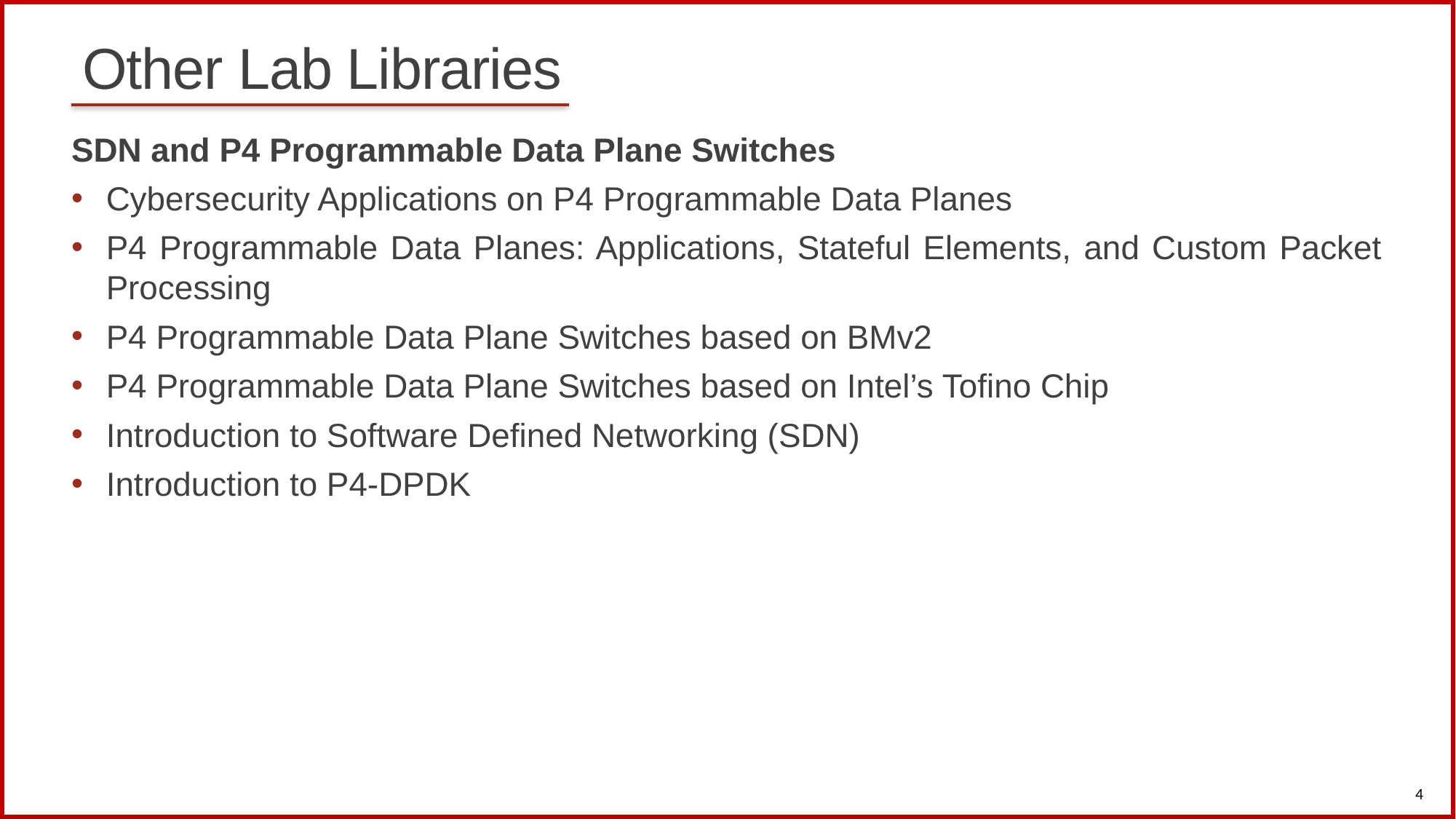

# Other Lab Libraries
SDN and P4 Programmable Data Plane Switches
Cybersecurity Applications on P4 Programmable Data Planes
P4 Programmable Data Planes: Applications, Stateful Elements, and Custom Packet Processing
P4 Programmable Data Plane Switches based on BMv2
P4 Programmable Data Plane Switches based on Intel’s Tofino Chip
Introduction to Software Defined Networking (SDN)
Introduction to P4-DPDK

4